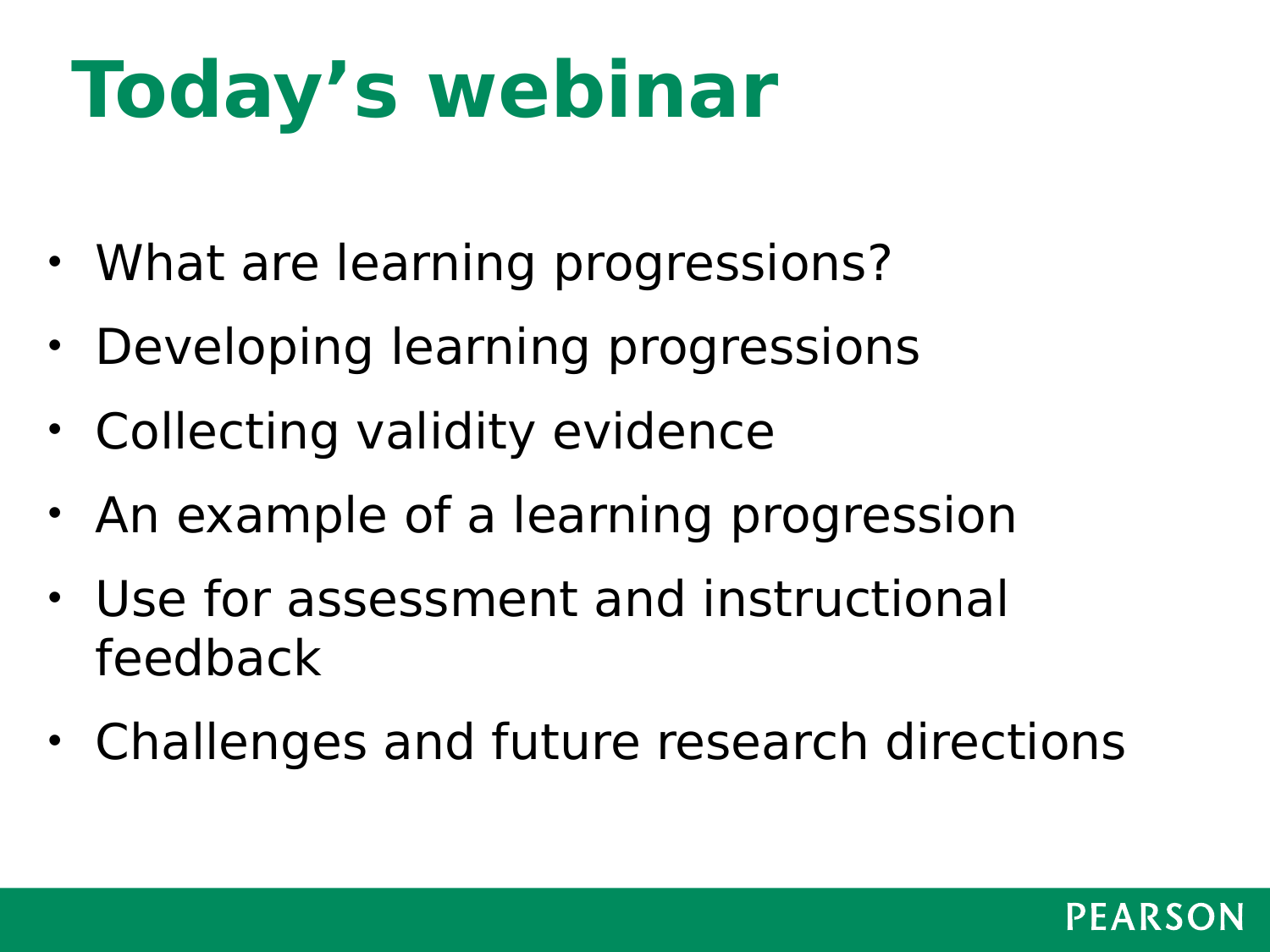

Today’s webinar
#
What are learning progressions?
Developing learning progressions
Collecting validity evidence
An example of a learning progression
Use for assessment and instructional feedback
Challenges and future research directions